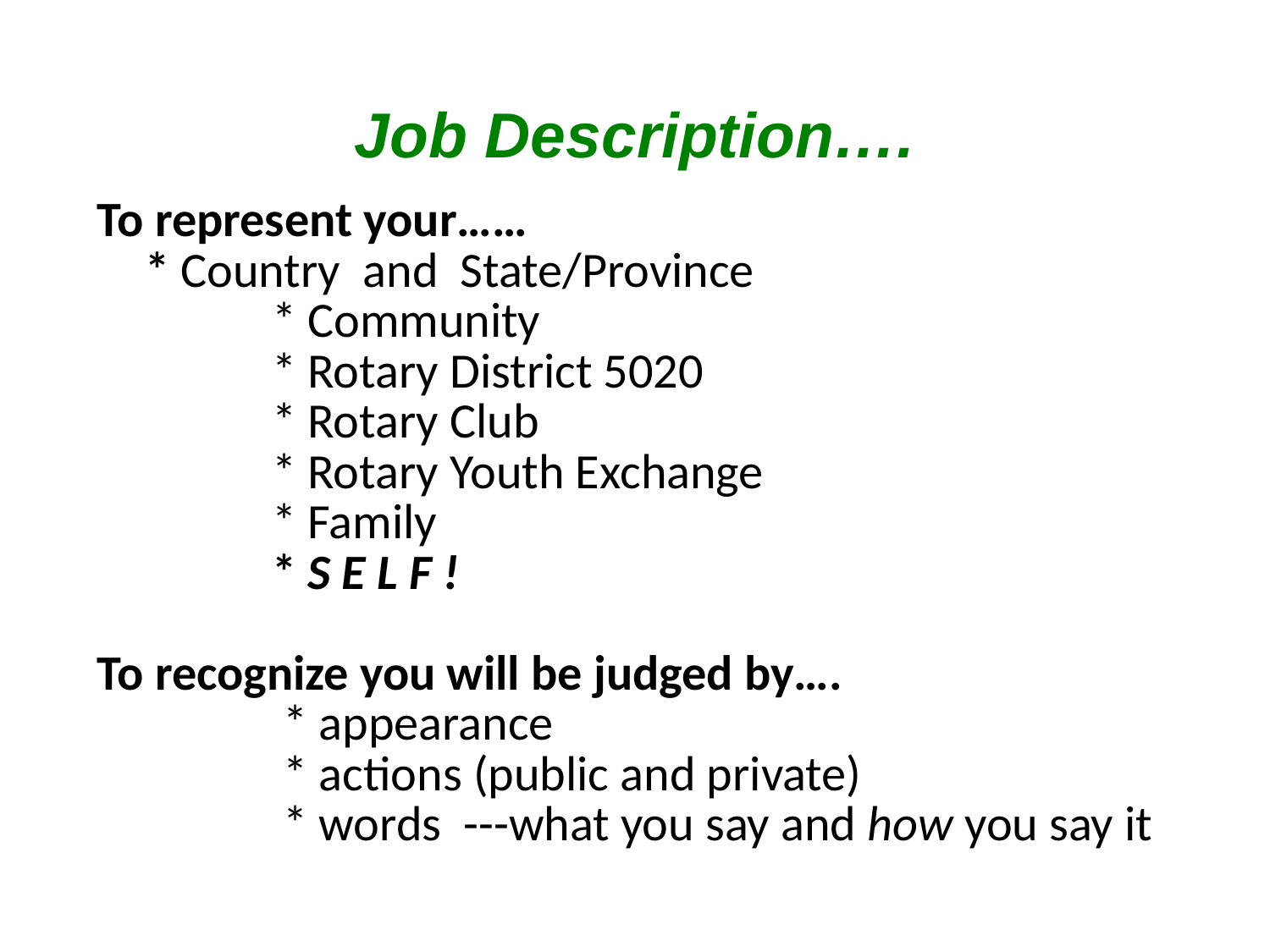

Job Description….
To represent your……
	* Country  and  State/Province
		* Community
		* Rotary District 5020
		* Rotary Club
		* Rotary Youth Exchange
		* Family
		* S E L F !

To recognize you will be judged by….
		 * appearance
		 * actions (public and private)
		 * words  ---what you say and how you say it